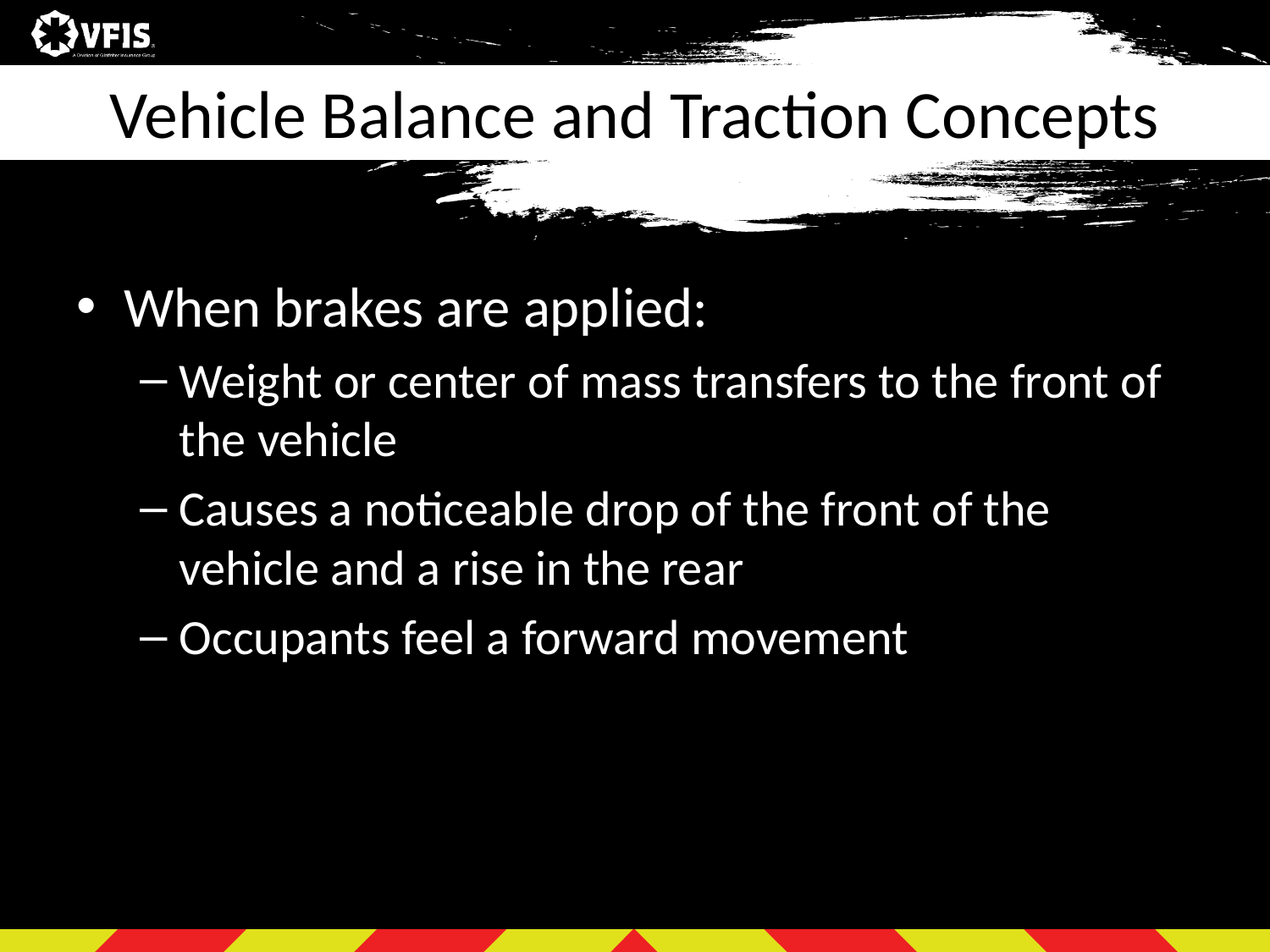

# Vehicle Balance and Traction Concepts
When brakes are applied:
Weight or center of mass transfers to the front of the vehicle
Causes a noticeable drop of the front of the vehicle and a rise in the rear
Occupants feel a forward movement